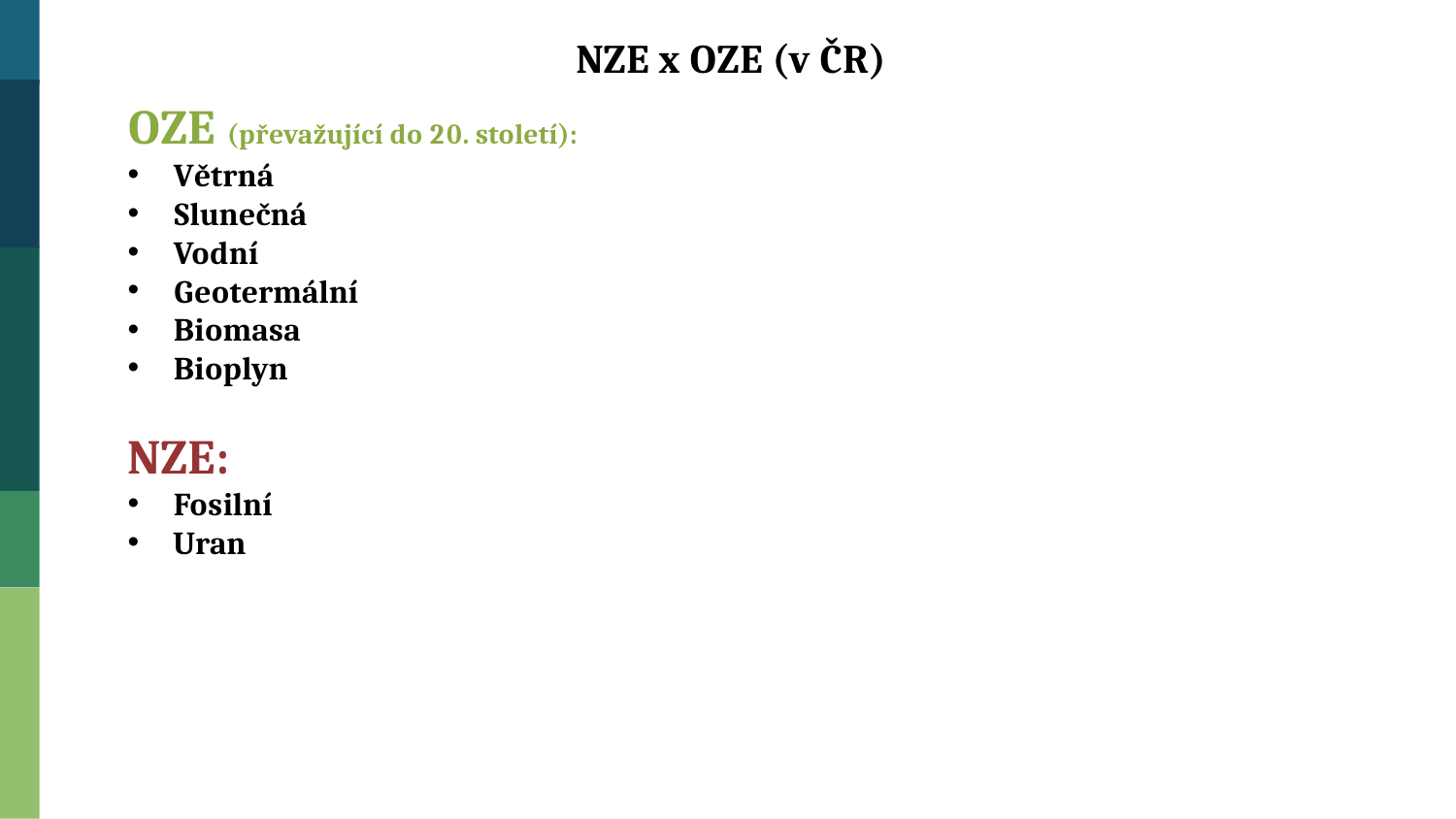

NZE x OZE (v ČR)
OZE (převažující do 20. století):
Větrná
Slunečná
Vodní
Geotermální
Biomasa
Bioplyn

NZE:
Fosilní
Uran